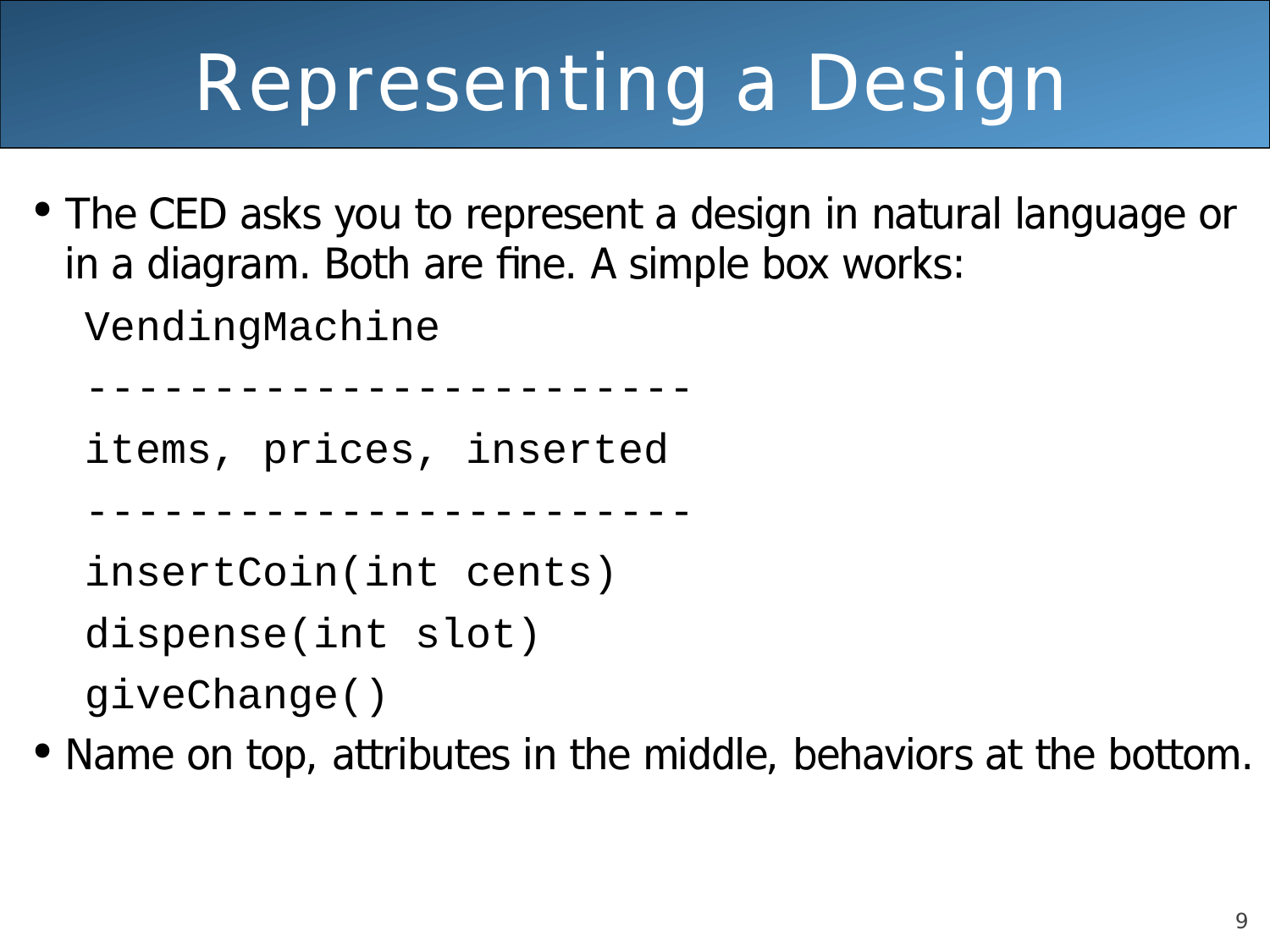

# Representing a Design
The CED asks you to represent a design in natural language or in a diagram. Both are fine. A simple box works:
  VendingMachine
  ------------------------
  items, prices, inserted
  ------------------------
  insertCoin(int cents)
  dispense(int slot)
  giveChange()
Name on top, attributes in the middle, behaviors at the bottom.